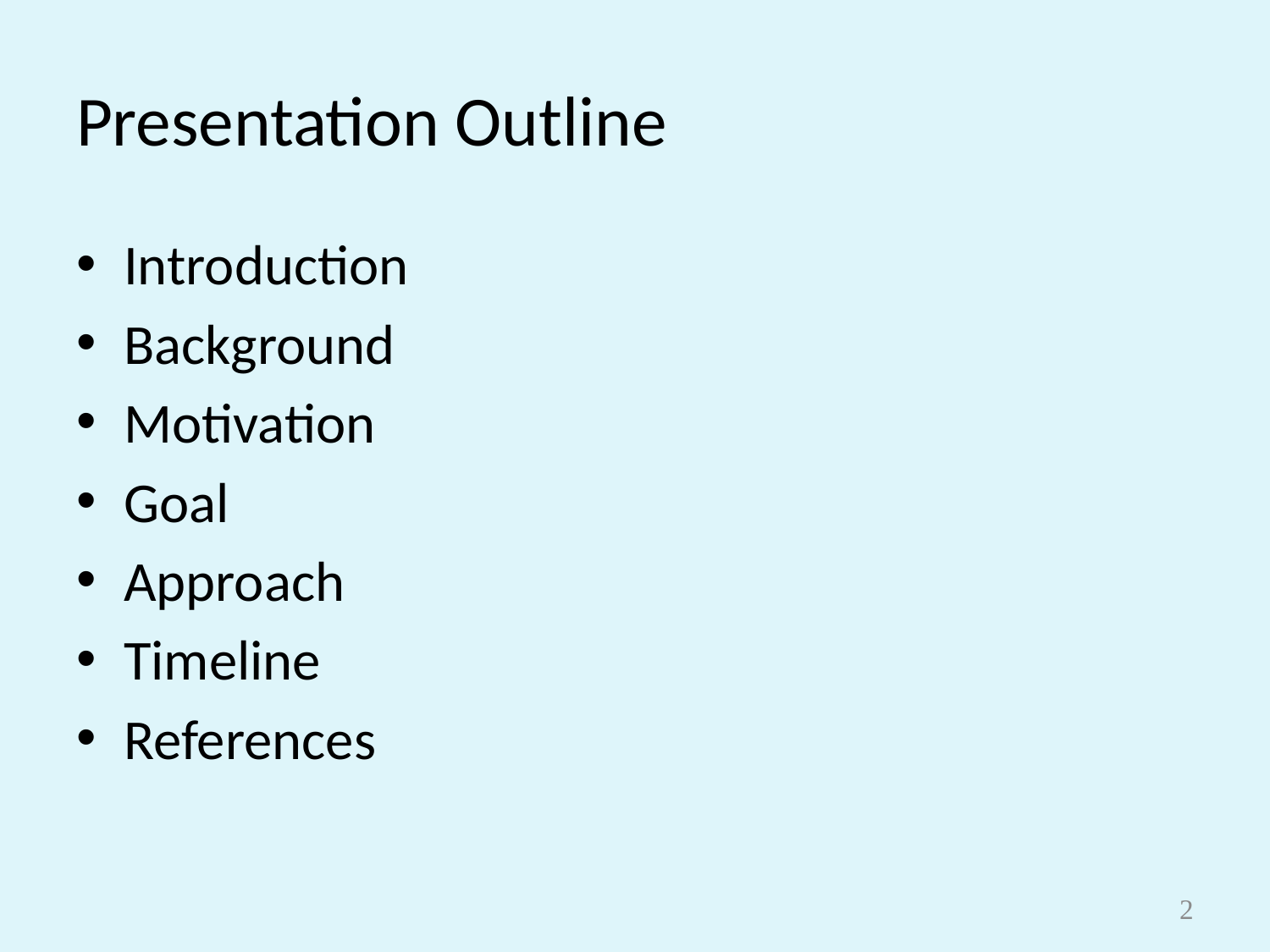

# Presentation Outline
Introduction
Background
Motivation
Goal
Approach
Timeline
References

2